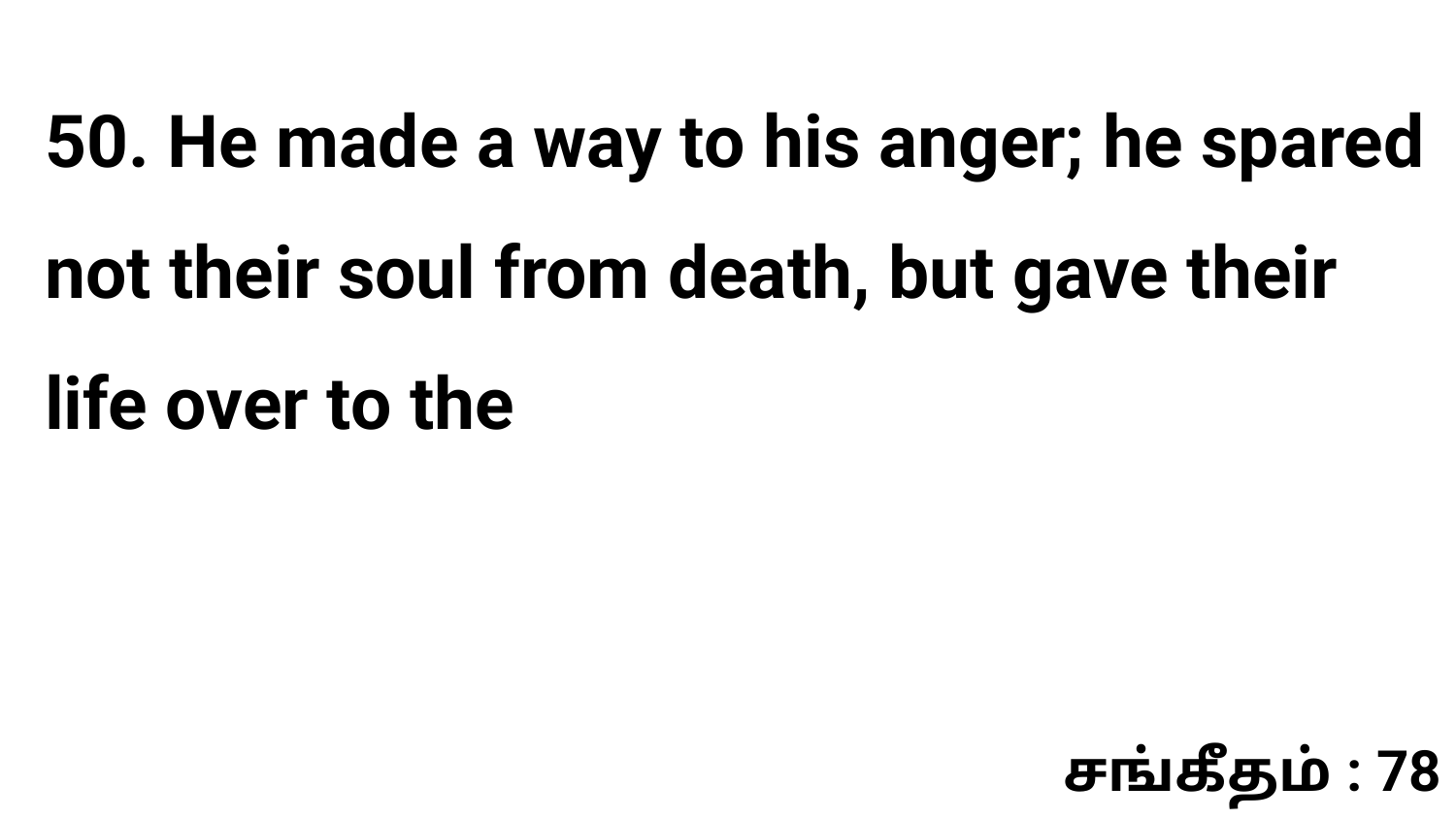

50. He made a way to his anger; he spared not their soul from death, but gave their life over to the
சங்கீதம் : 78